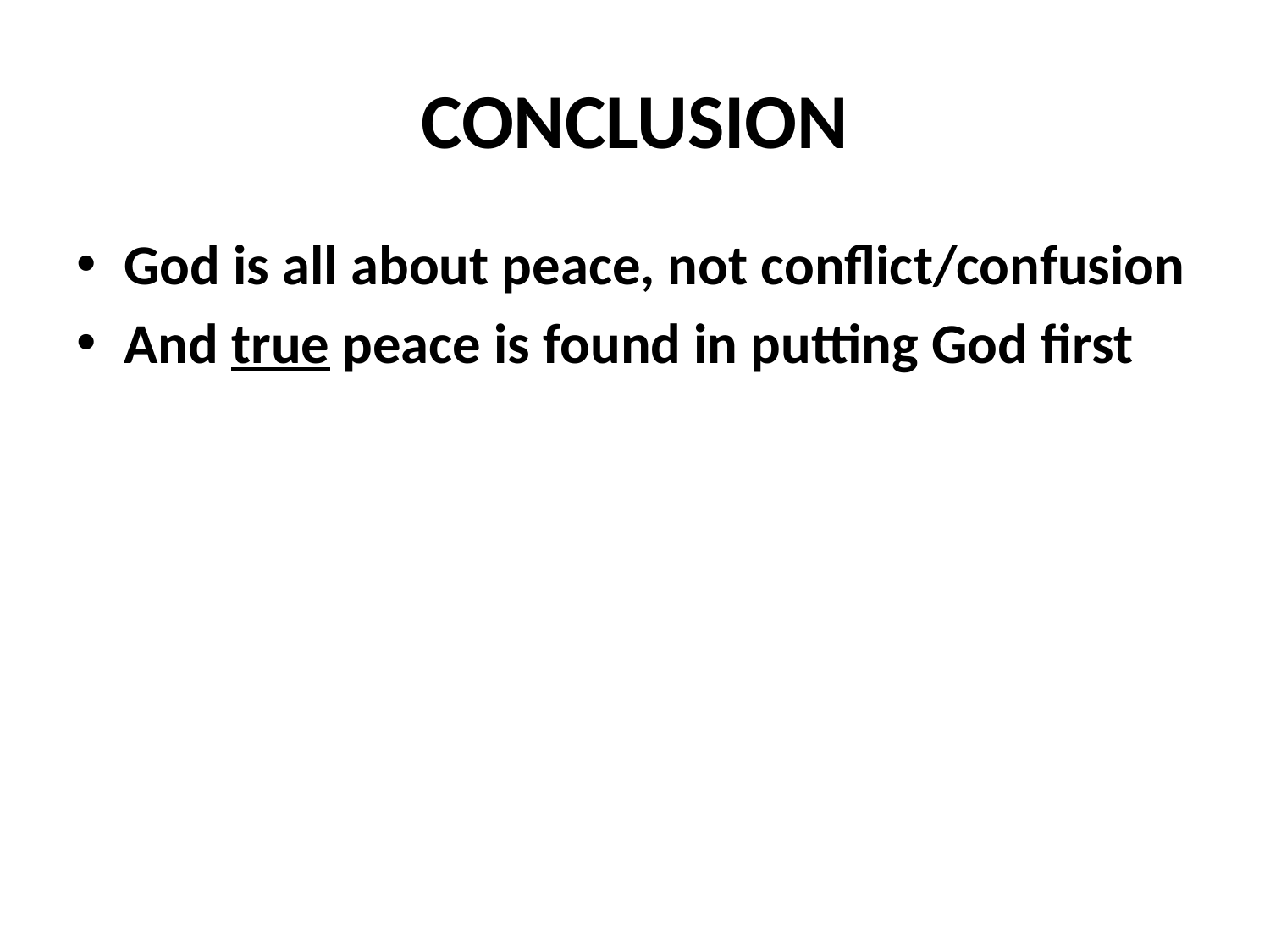

# CONCLUSION
God is all about peace, not conflict/confusion
And true peace is found in putting God first